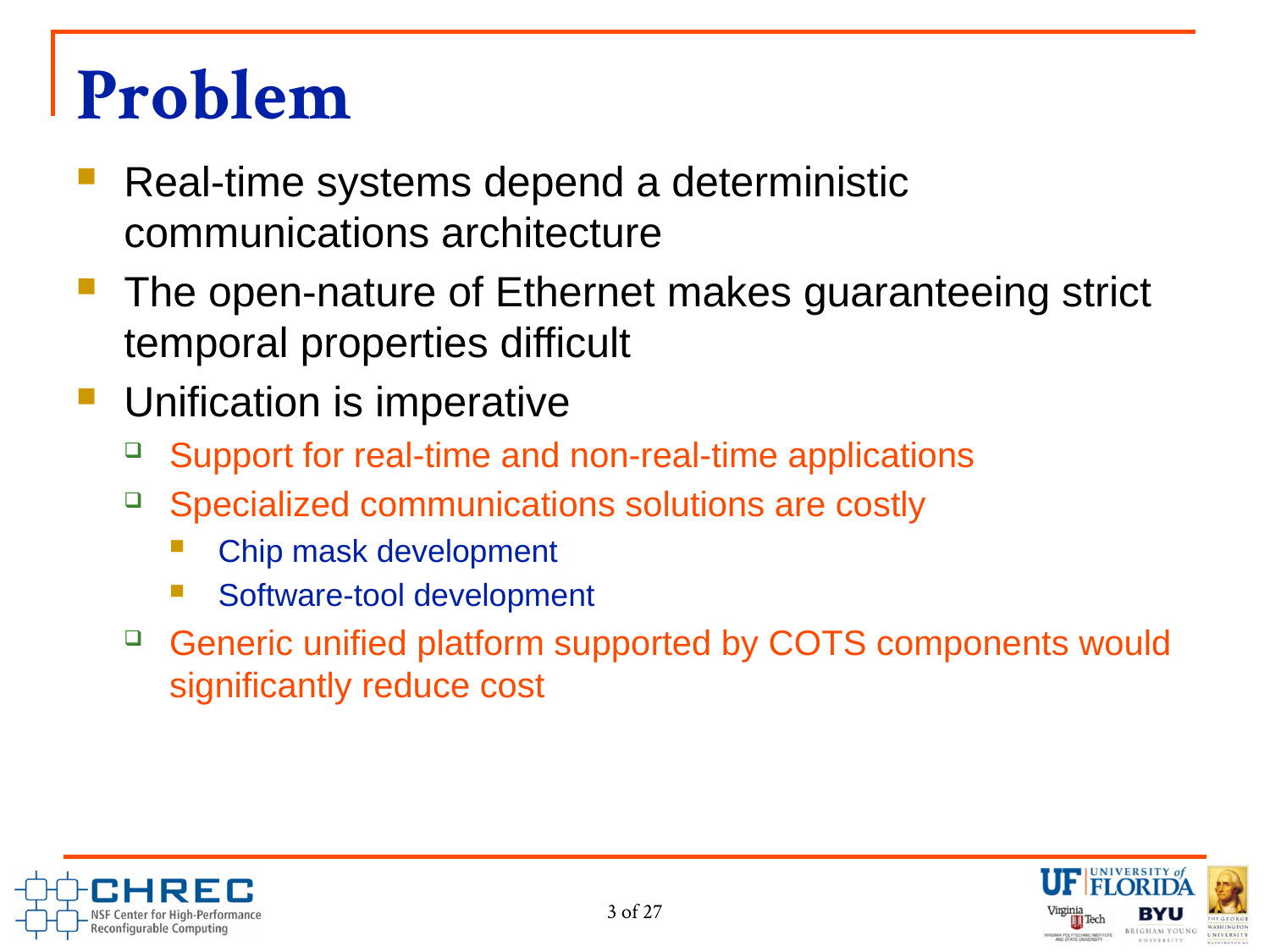

# Problem
Real-time systems depend a deterministic communications architecture
The open-nature of Ethernet makes guaranteeing strict temporal properties difficult
Unification is imperative
Support for real-time and non-real-time applications
Specialized communications solutions are costly
Chip mask development
Software-tool development
Generic unified platform supported by COTS components would significantly reduce cost
3 of 27